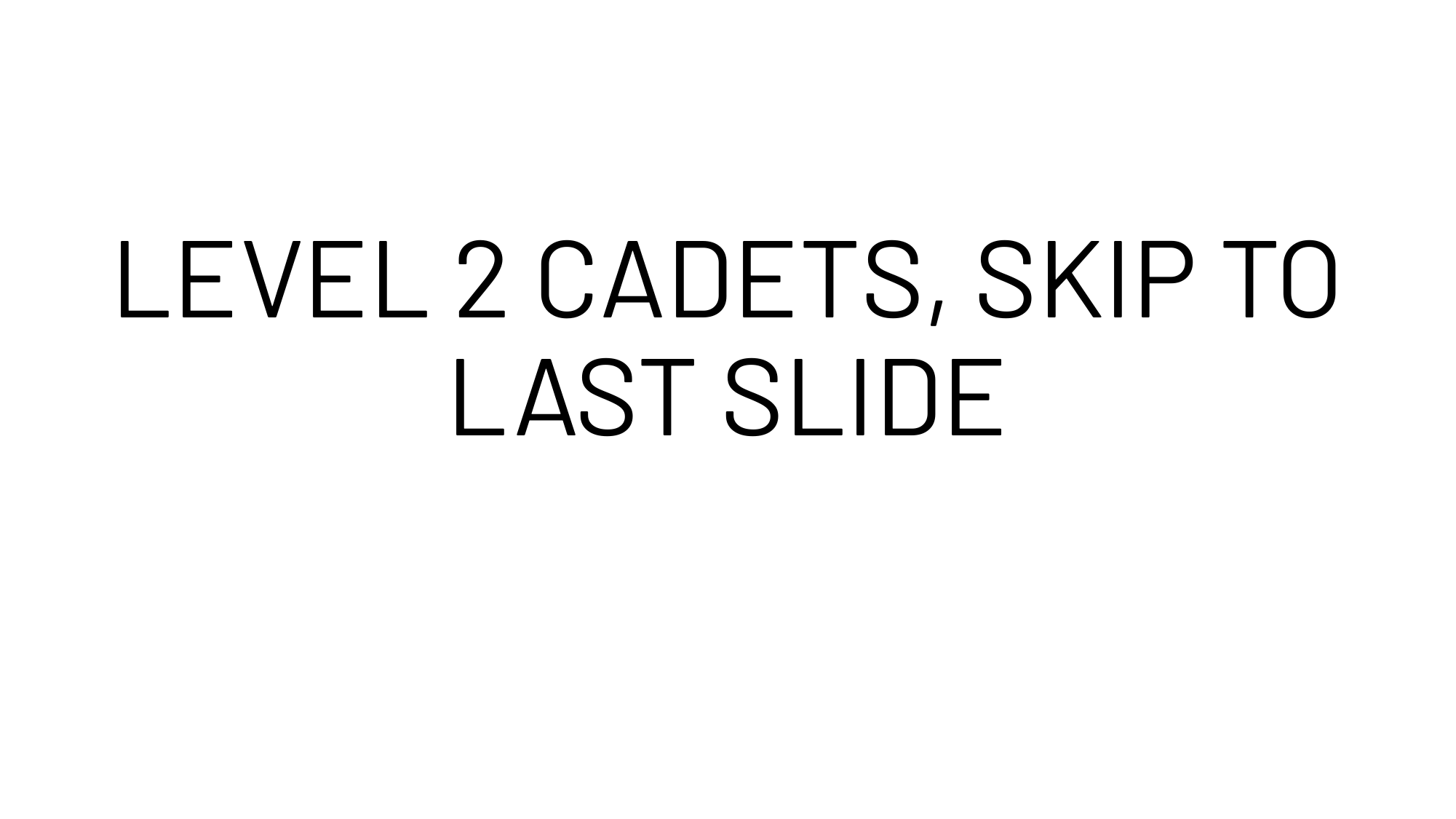

#
LEVEL 2 CADETS, SKIP TO LAST SLIDE